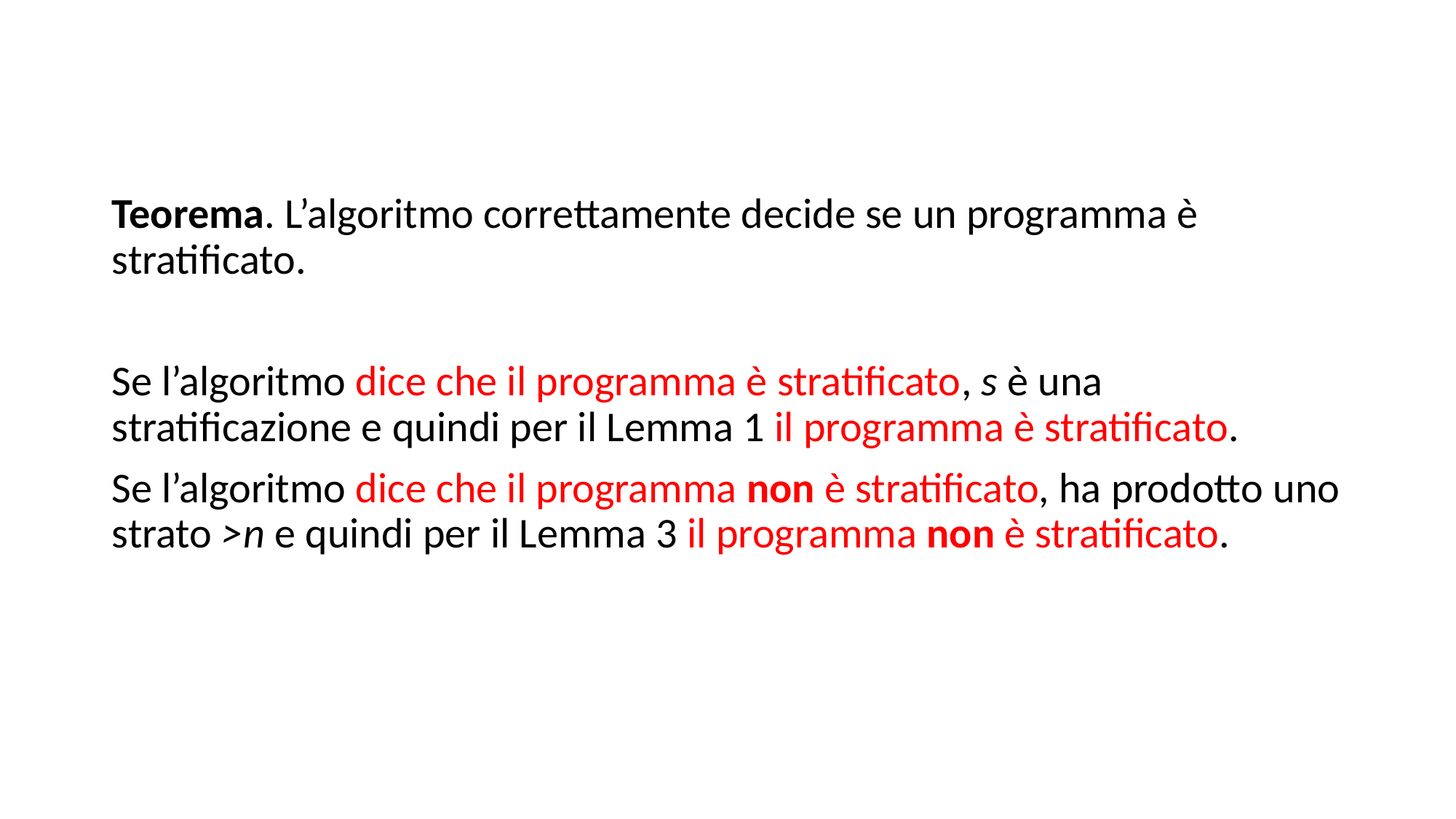

Teorema. L’algoritmo correttamente decide se un programma è stratificato.

Se l’algoritmo dice che il programma è stratificato, s è una stratificazione e quindi per il Lemma 1 il programma è stratificato.
Se l’algoritmo dice che il programma non è stratificato, ha prodotto uno strato >n e quindi per il Lemma 3 il programma non è stratificato.